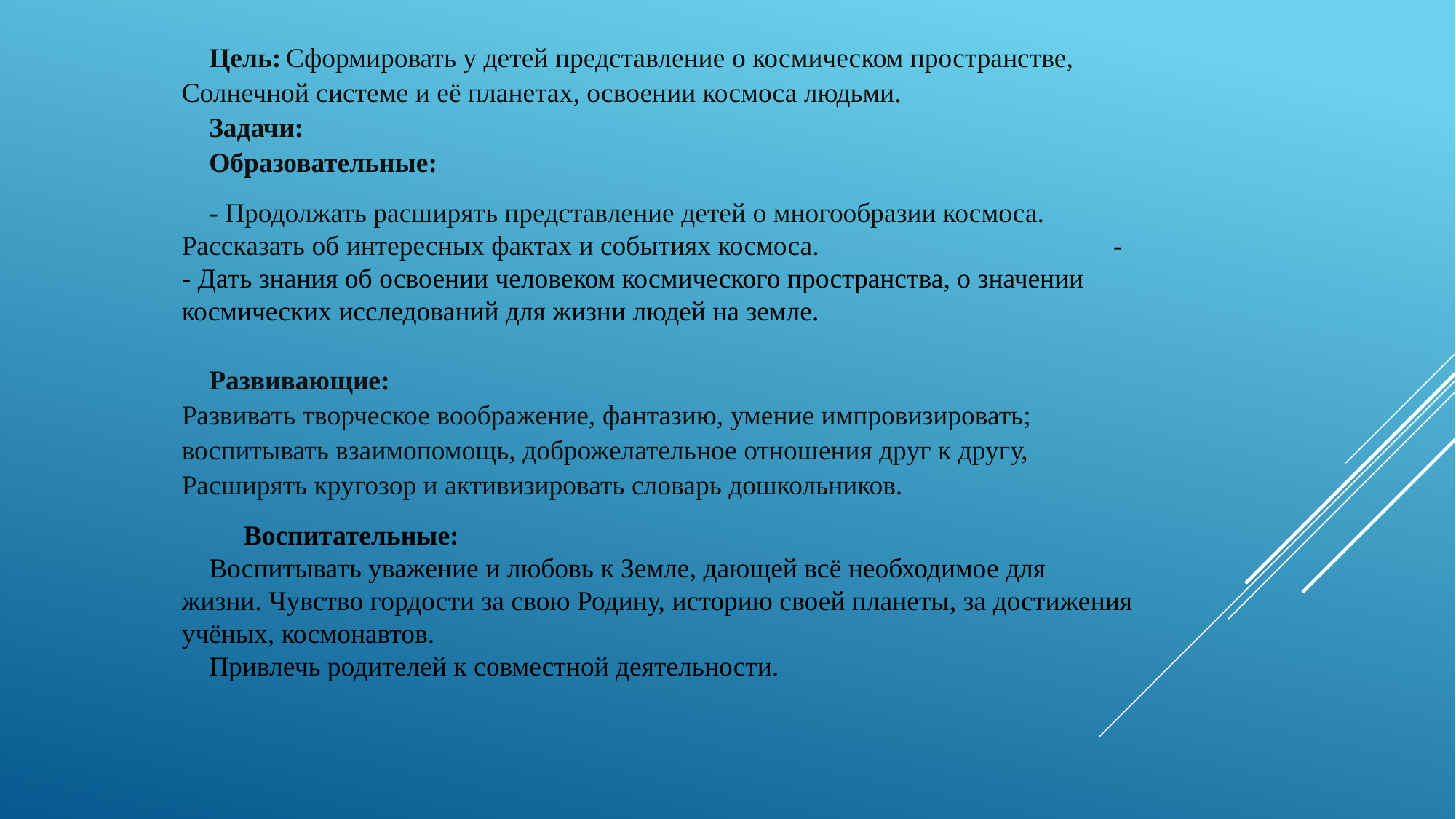

Цель: Сформировать у детей представление о космическом пространстве, Солнечной системе и её планетах, освоении космоса людьми.
Задачи:
Образовательные:
- Продолжать расширять представление детей о многообразии космоса. Рассказать об интересных фактах и событиях космоса.                                                              - - Дать знания об освоении человеком космического пространства, о значении космических исследований для жизни людей на земле.
Развивающие:                                                                                                                                                    Развивать творческое воображение, фантазию, умение импровизировать; воспитывать взаимопомощь, доброжелательное отношения друг к другу,      Расширять кругозор и активизировать словарь дошкольников.
     Воспитательные:
Воспитывать уважение и любовь к Земле, дающей всё необходимое для жизни. Чувство гордости за свою Родину, историю своей планеты, за достижения учёных, космонавтов.
Привлечь родителей к совместной деятельности.